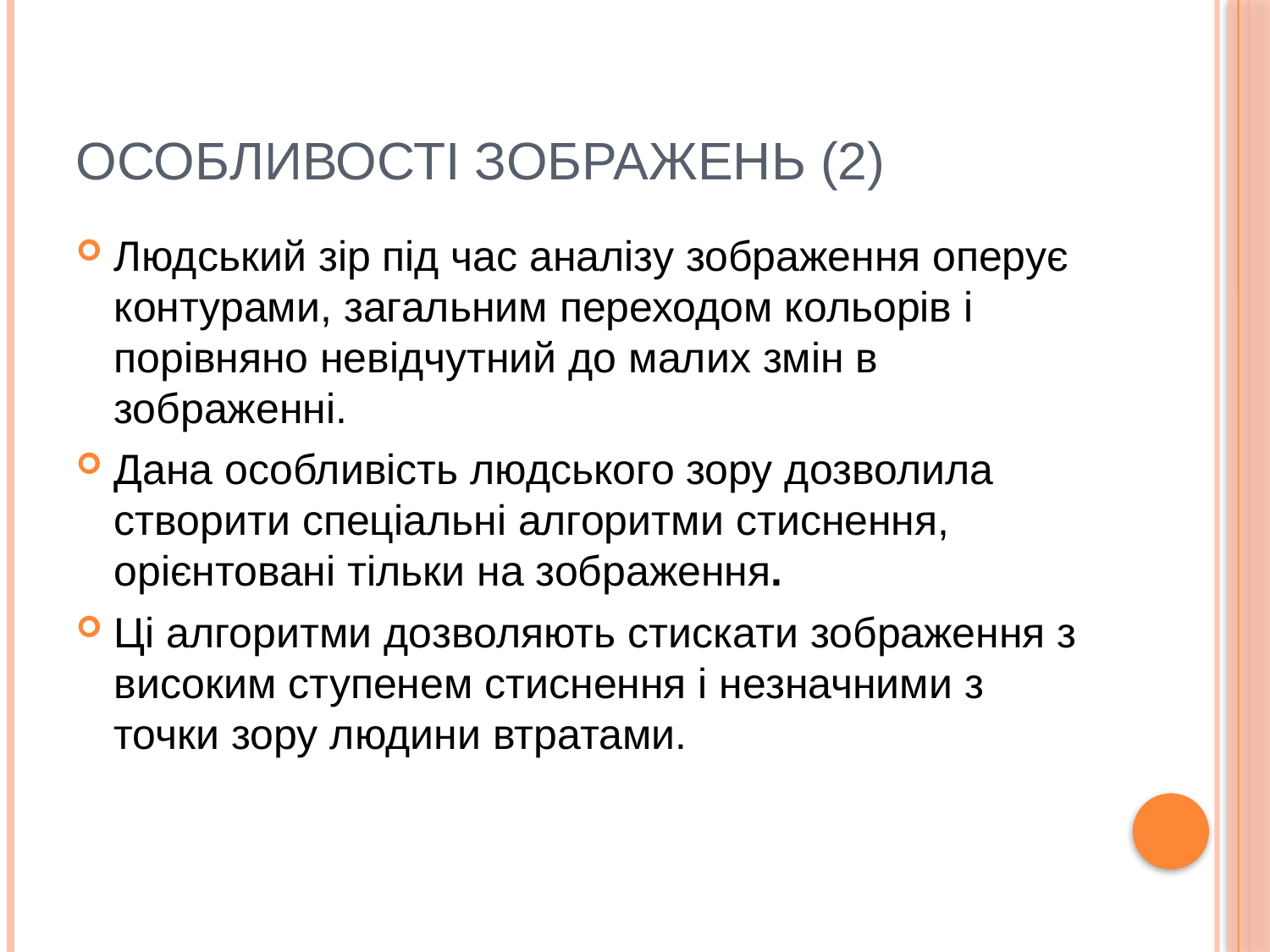

# Особливості зображень (2)
Людський зір під час аналізу зображення оперує контурами, загальним переходом кольорів і порівняно невідчутний до малих змін в зображенні.
Дана особливість людського зору дозволила створити спеціальні алгоритми стиснення, орієнтовані тільки на зображення.
Ці алгоритми дозволяють стискати зображення з високим ступенем стиснення і незначними з точки зору людини втратами.